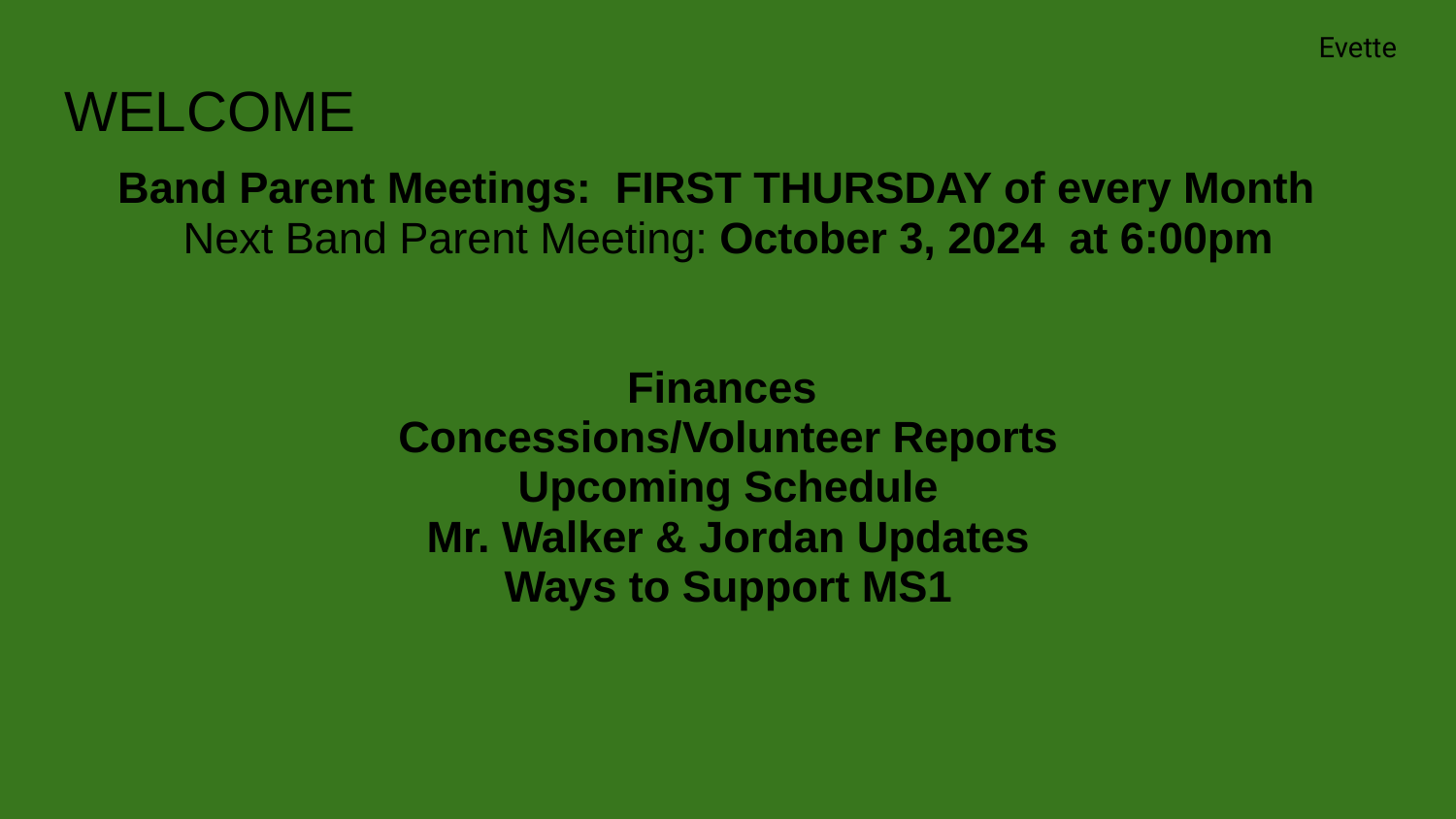

Evette

# WELCOME
Band Parent Meetings:  FIRST THURSDAY of every Month
Next Band Parent Meeting: October 3, 2024  at 6:00pm

Finances
Concessions/Volunteer Reports
Upcoming Schedule
Mr. Walker & Jordan Updates
Ways to Support MS1